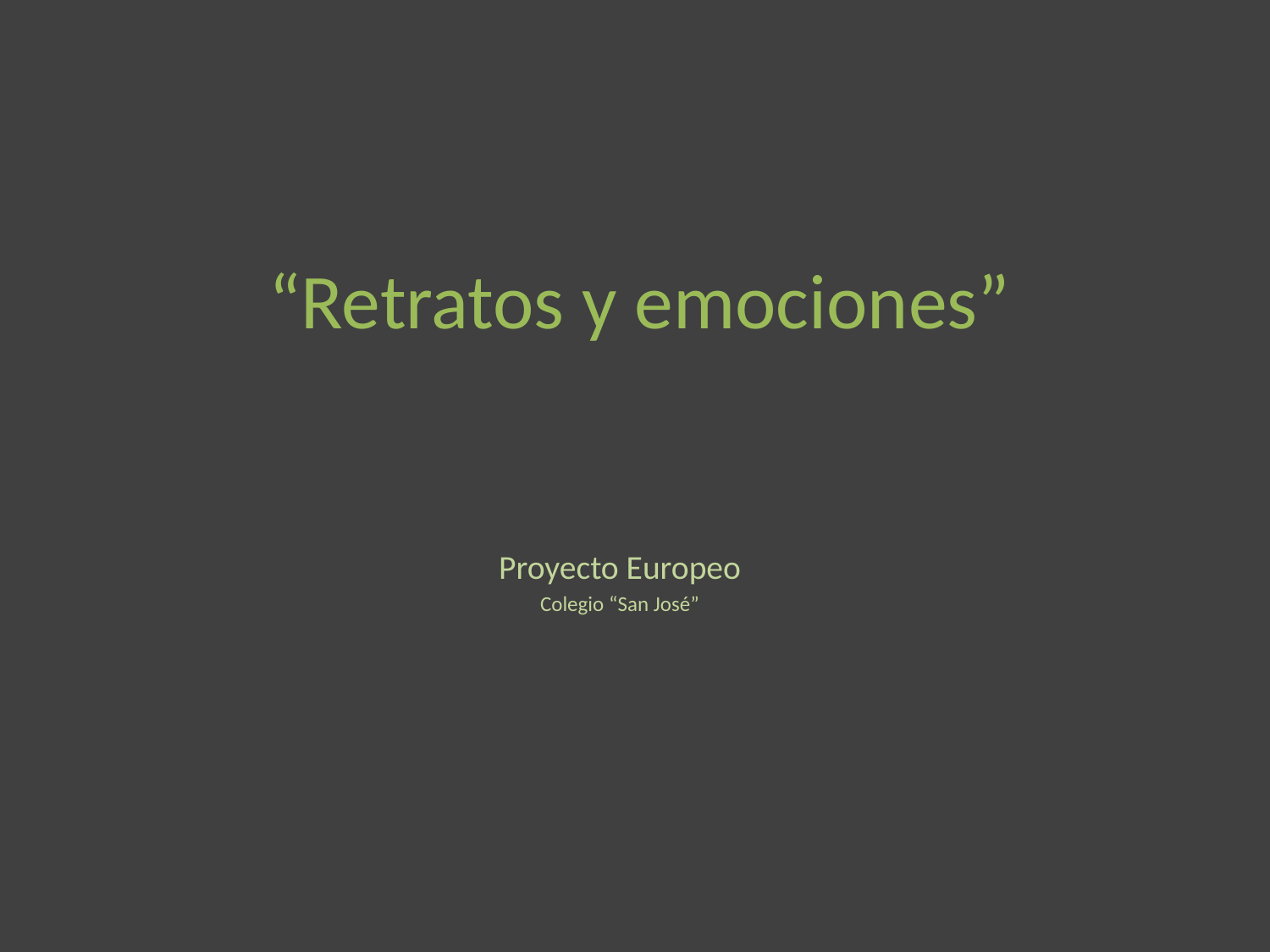

# “Retratos y emociones”
Proyecto Europeo
Colegio “San José”